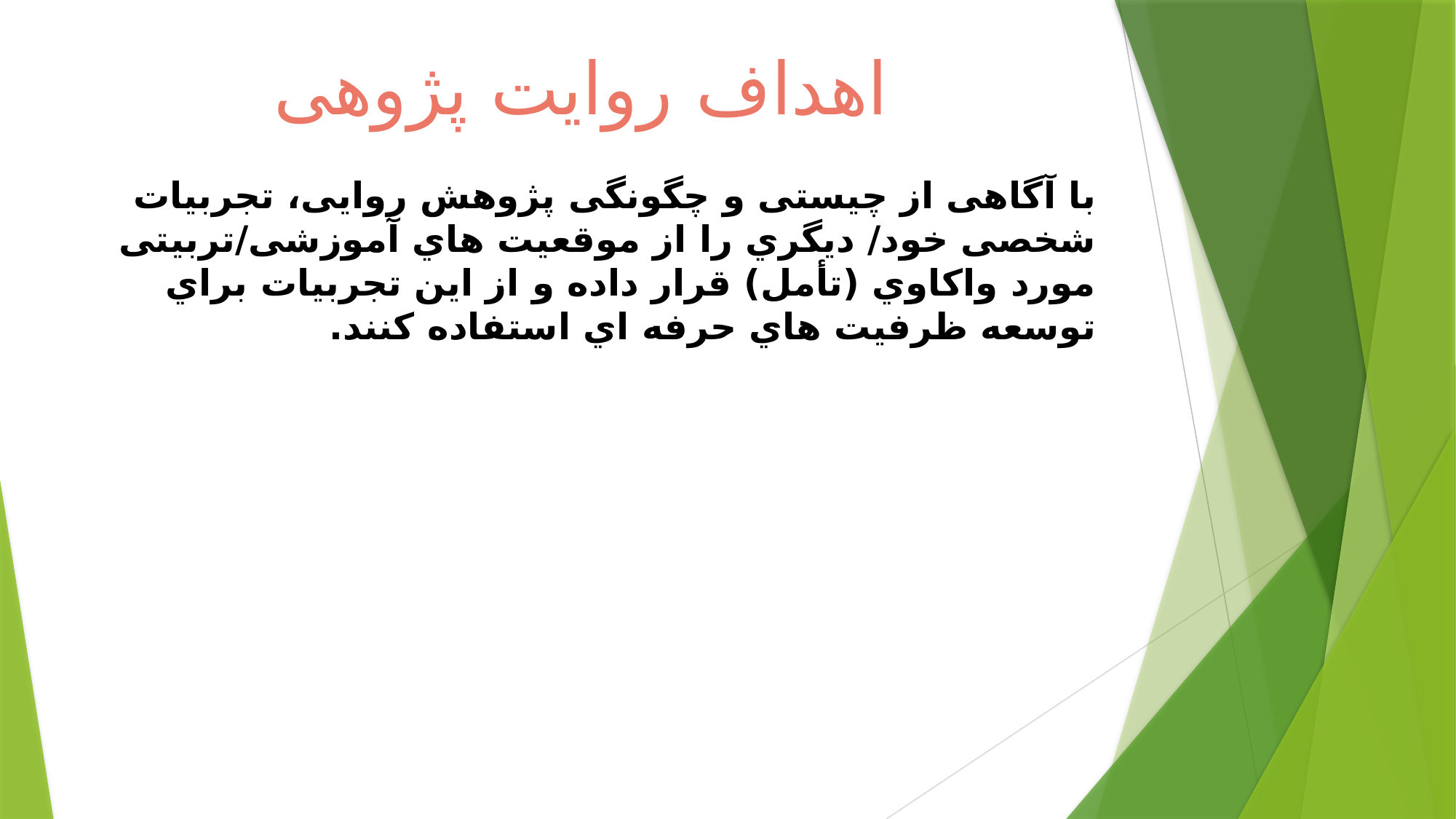

# اهداف روایت پژوهی
با آگاهی از چیستی و چگونگی پژوهش روایی، تجربیات شخصی خود/ دیگري را از موقعیت هاي آموزشی/تربیتی مورد واکاوي (تأمل) قرار داده و از این تجربیات براي توسعه ظرفیت هاي حرفه اي استفاده کنند.